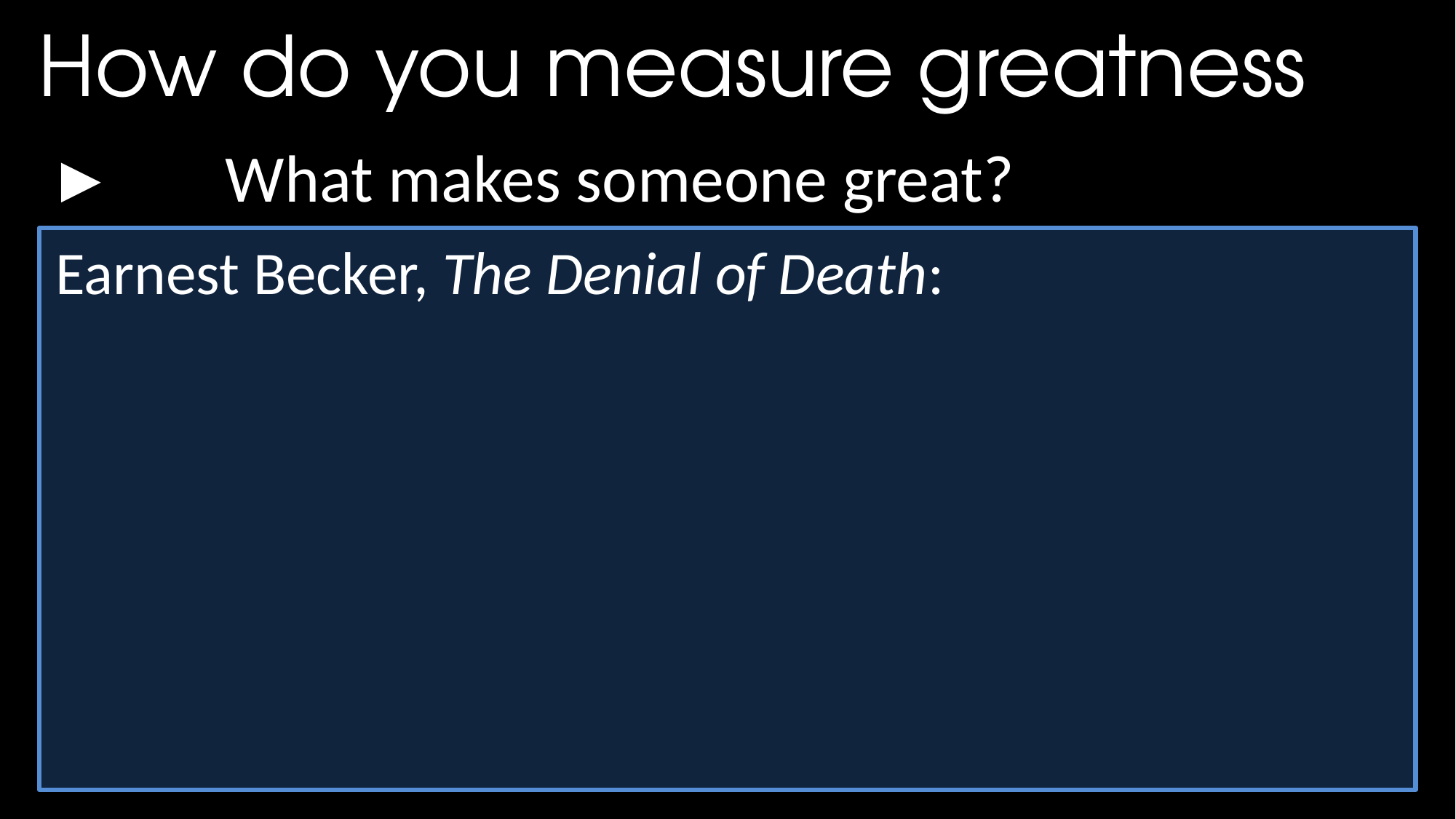

How do you measure greatness
► 	What makes someone great?

Earnest Becker, The Denial of Death: